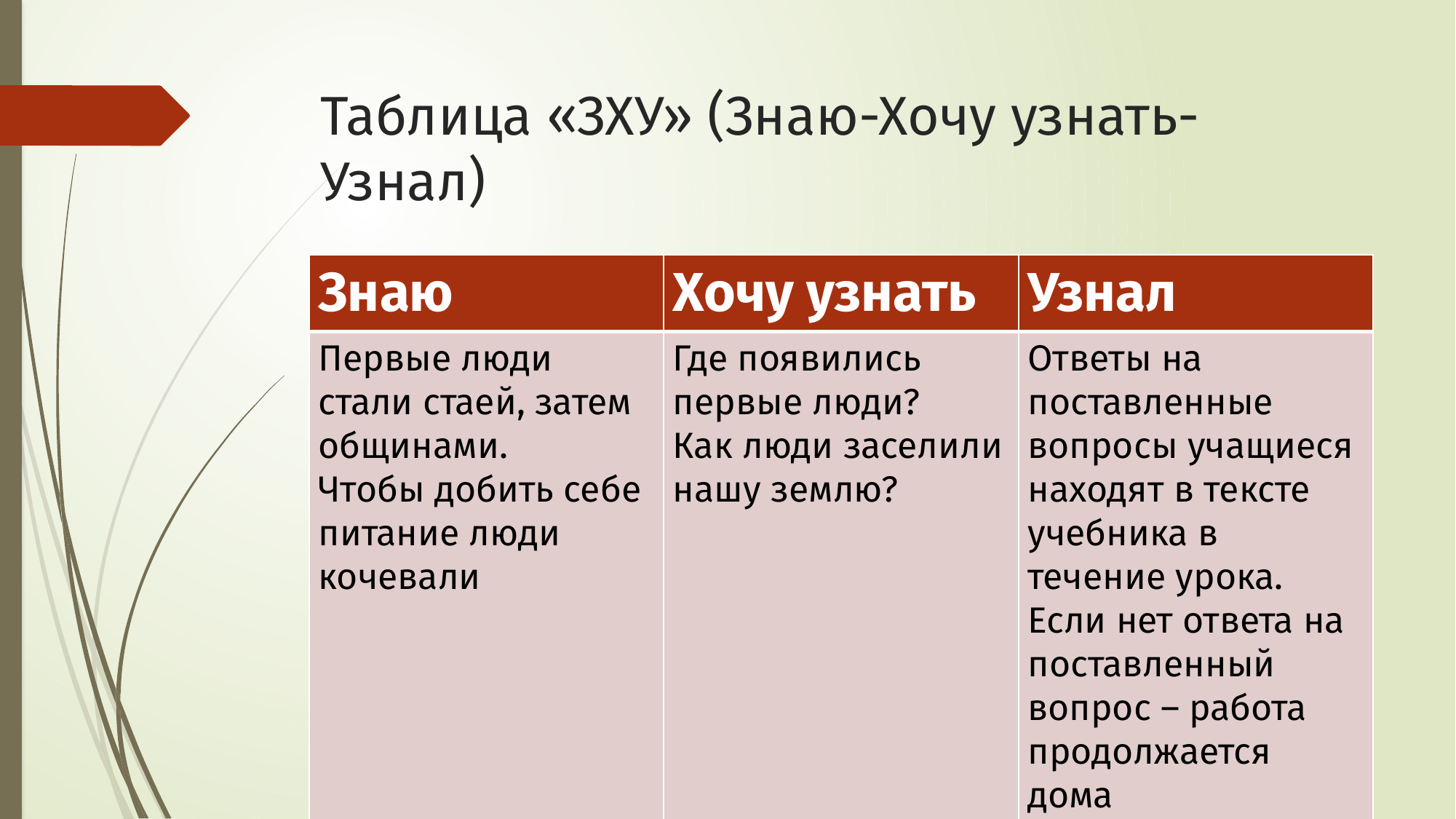

# Таблица «ЗХУ» (Знаю-Хочу узнать-Узнал)
| Знаю | Хочу узнать | Узнал |
| --- | --- | --- |
| Первые люди стали стаей, затем общинами. Чтобы добить себе питание люди кочевали | Где появились первые люди? Как люди заселили нашу землю? | Ответы на поставленные вопросы учащиеся находят в тексте учебника в течение урока. Если нет ответа на поставленный вопрос – работа продолжается дома |